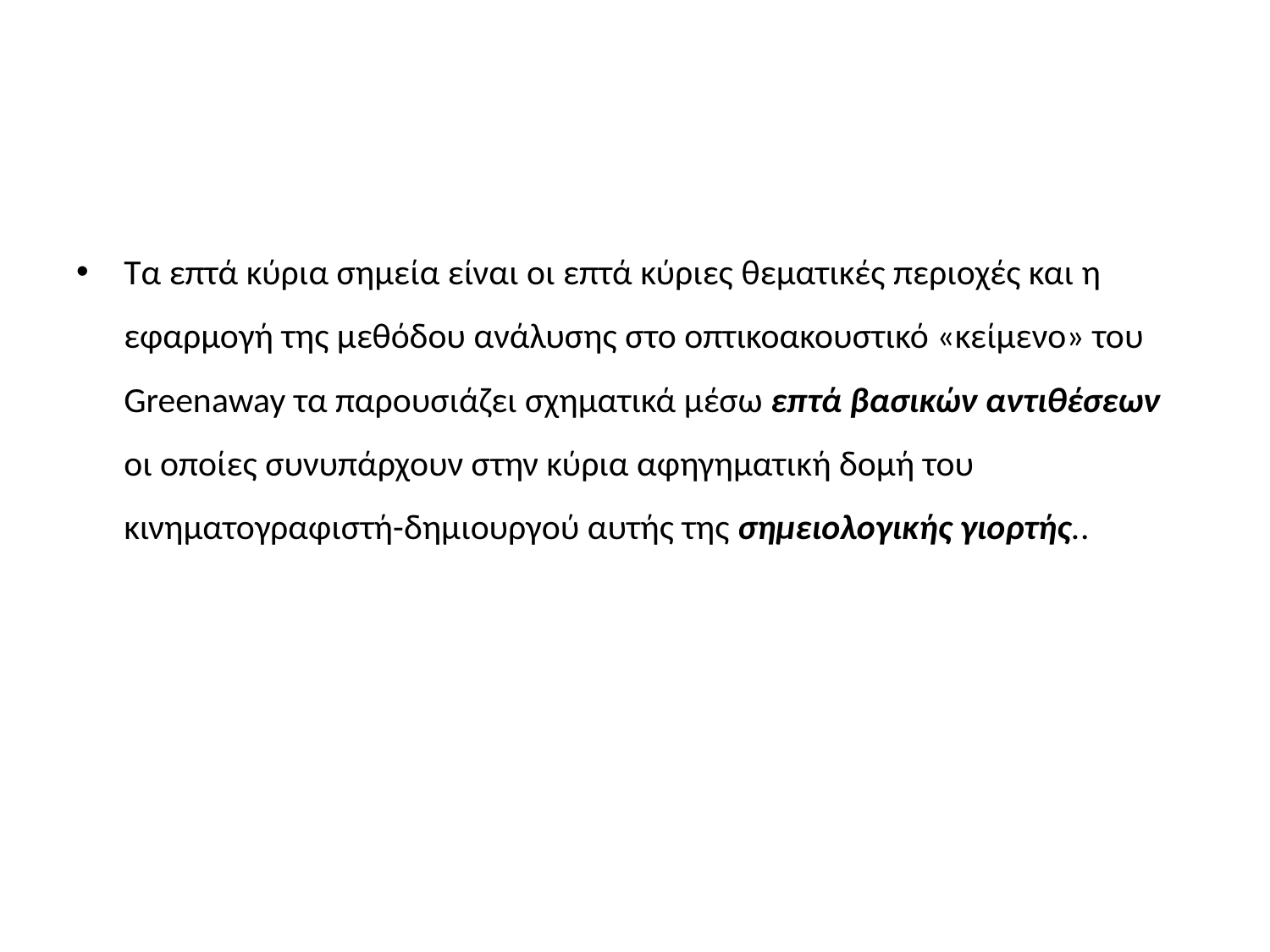

#
Τα επτά κύρια σημεία είναι οι επτά κύριες θεματικές περιοχές και η εφαρμογή της μεθόδου ανάλυσης στο οπτικοακουστικό «κείμενο» του Greenaway τα παρουσιάζει σχηματικά μέσω επτά βασικών αντιθέσεων οι οποίες συνυπάρχουν στην κύρια αφηγηματική δομή του κινηματογραφιστή-δημιουργού αυτής της σημειολογικής γιορτής..